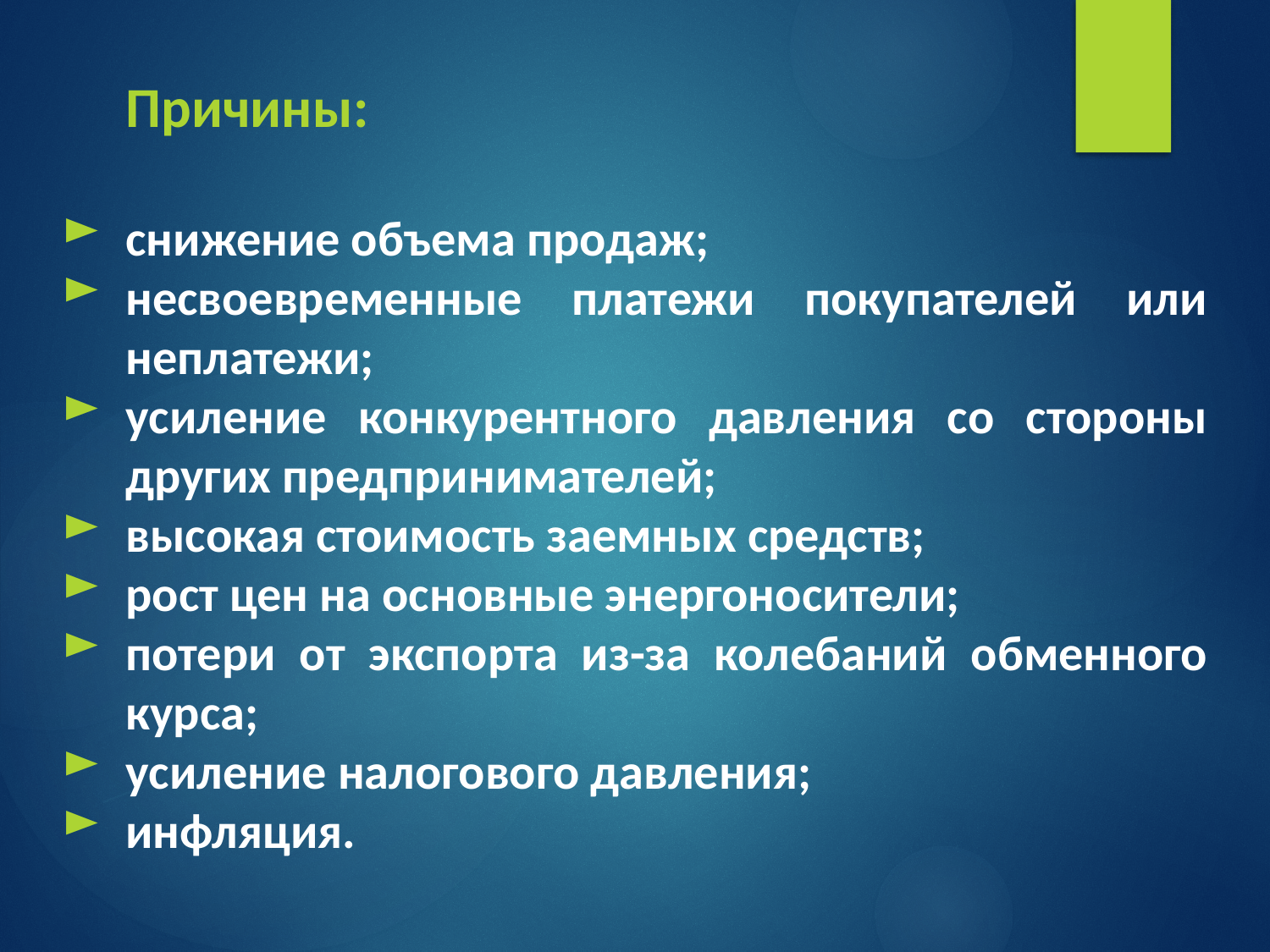

Причины:

снижение объема продаж;
несвоевременные платежи покупателей или неплатежи;
усиление конкурентного давления со стороны других предпринимателей;
высокая стоимость заемных средств;
рост цен на основные энергоносители;
потери от экспорта из-за колебаний обменного курса;
усиление налогового давления;
инфляция.